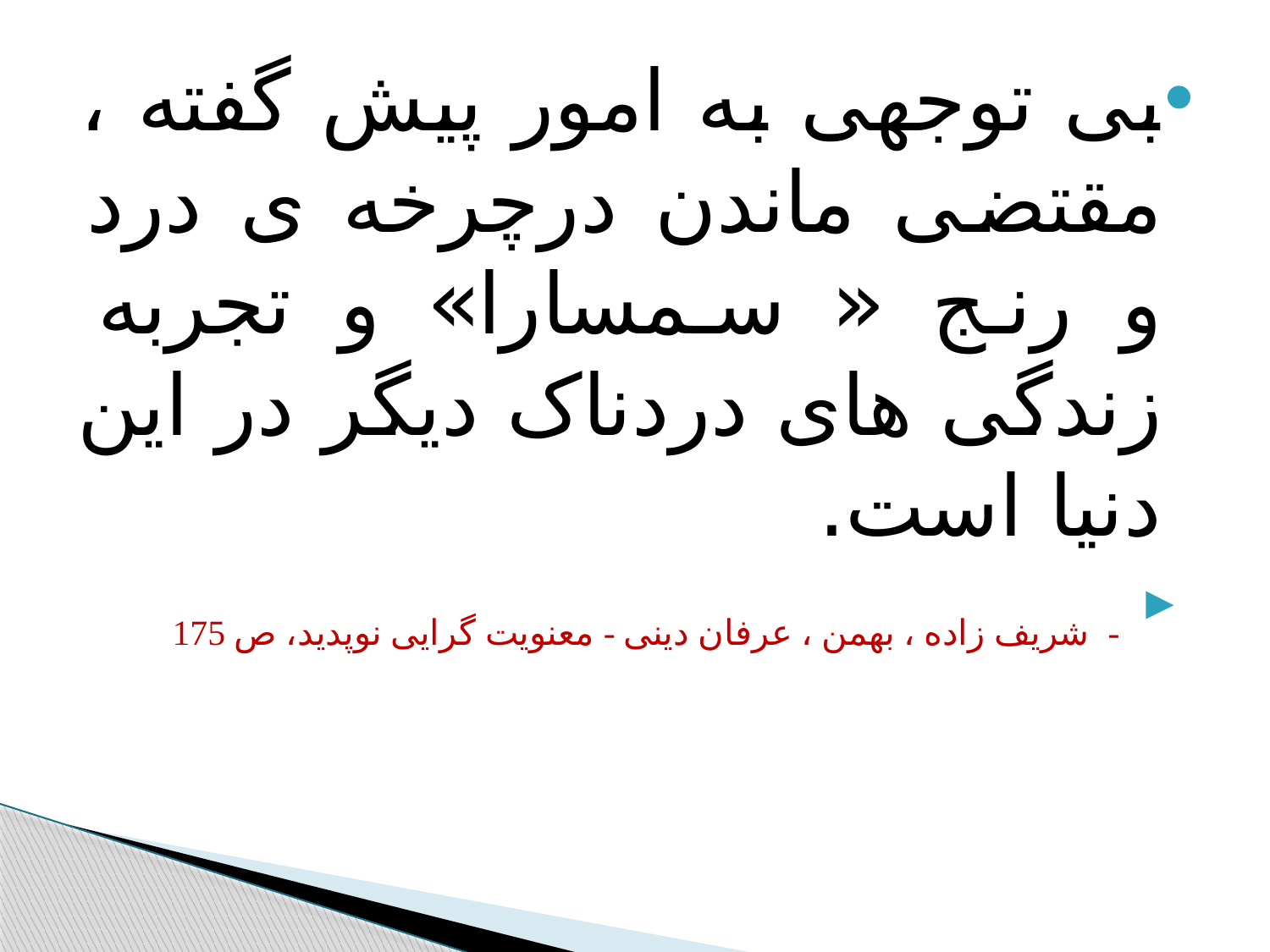

#
بی توجهی به امور پیش گفته ، مقتضی ماندن درچرخه ی درد و رنج « سمسارا» و تجربه زندگی های دردناک دیگر در این دنیا است.
 -  شریف زاده ، بهمن ، عرفان دینی - معنویت گرایی نوپدید، ص 175